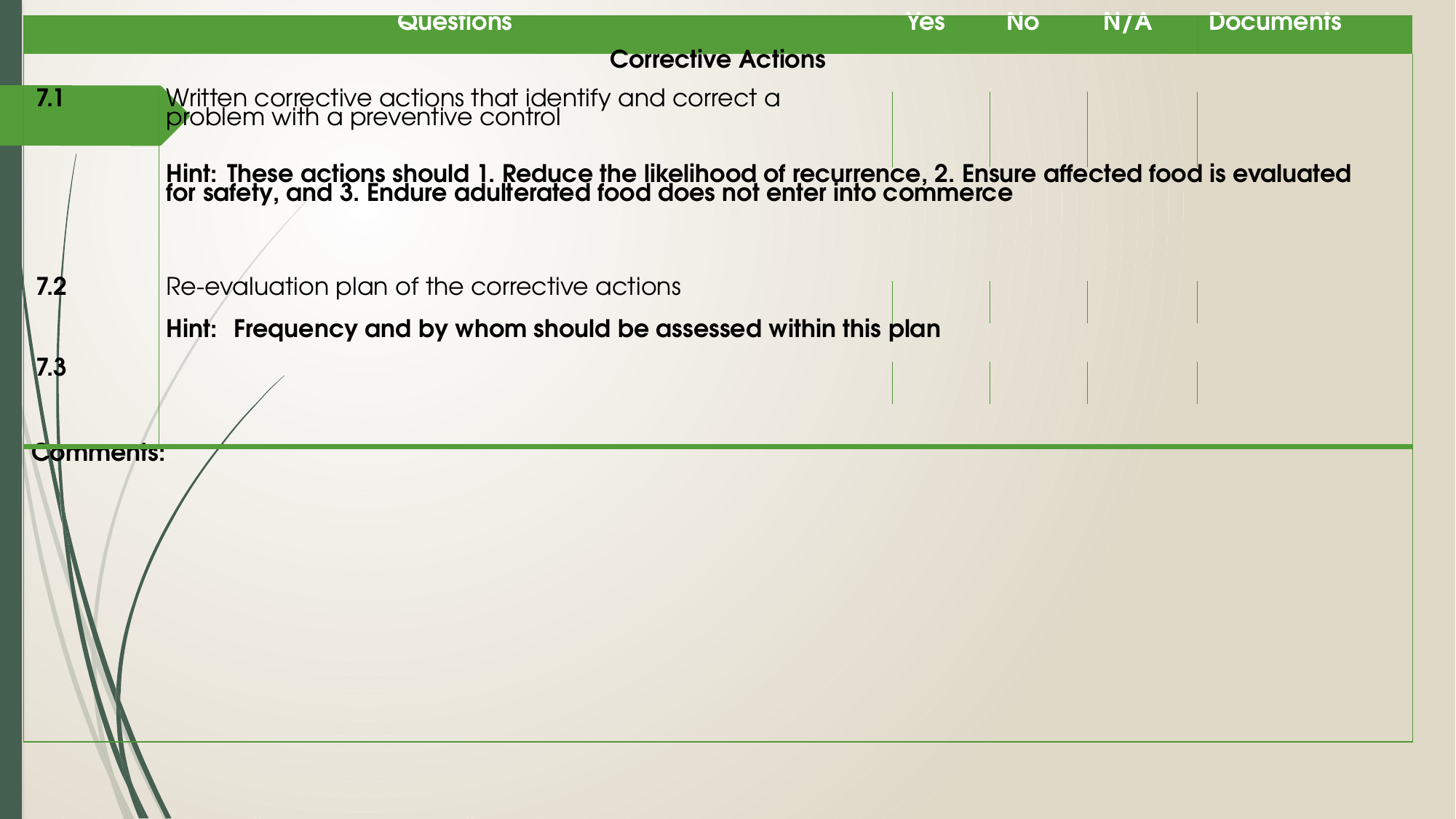

| Questions |  | Yes | No | N/A | Documents |
| --- | --- | --- | --- | --- | --- |
| Corrective Actions |  |  |  |  |  |
| 7.1 | Written corrective actions that identify and correct a problem with a preventive control |  |  |  |  |
|  | Hint: These actions should 1. Reduce the likelihood of recurrence, 2. Ensure affected food is evaluated for safety, and 3. Endure adulterated food does not enter into commerce |  |  |  |  |
| 7.2 | Re-evaluation plan of the corrective actions |  |  |  |  |
|  | Hint: Frequency and by whom should be assessed within this plan |  |  |  |  |
| 7.3 |  |  |  |  |  |
|  |  |  |  |  |  |
| Comments: |  |  |  |  |  |